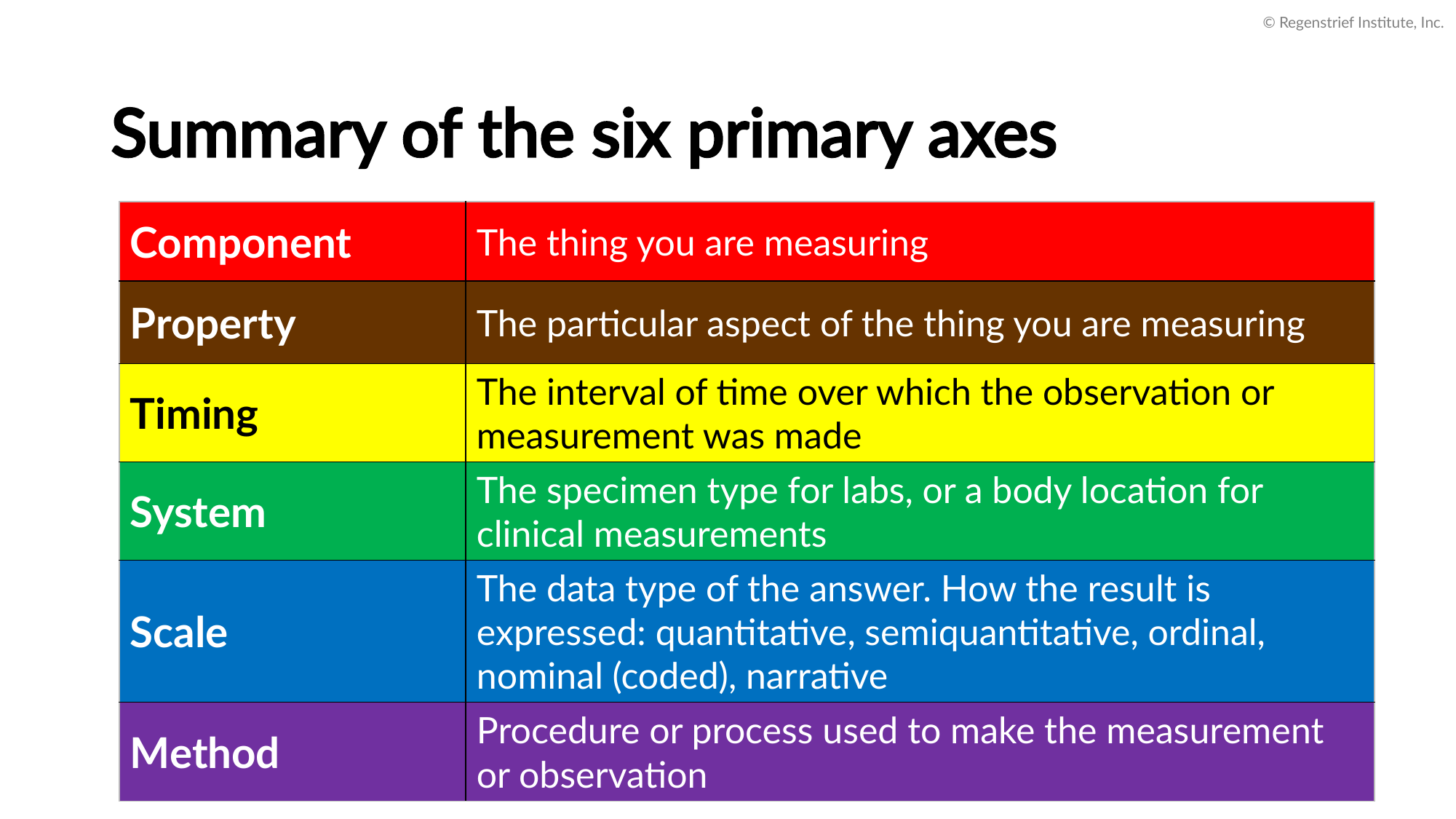

© Regenstrief Institute, Inc.
# Summary of the six primary axes
| Component | The thing you are measuring |
| --- | --- |
| Property | The particular aspect of the thing you are measuring |
| Timing | The interval of time over which the observation or measurement was made |
| System | The specimen type for labs, or a body location for clinical measurements |
| Scale | The data type of the answer. How the result is expressed: quantitative, semiquantitative, ordinal, nominal (coded), narrative |
| Method | Procedure or process used to make the measurement or observation |